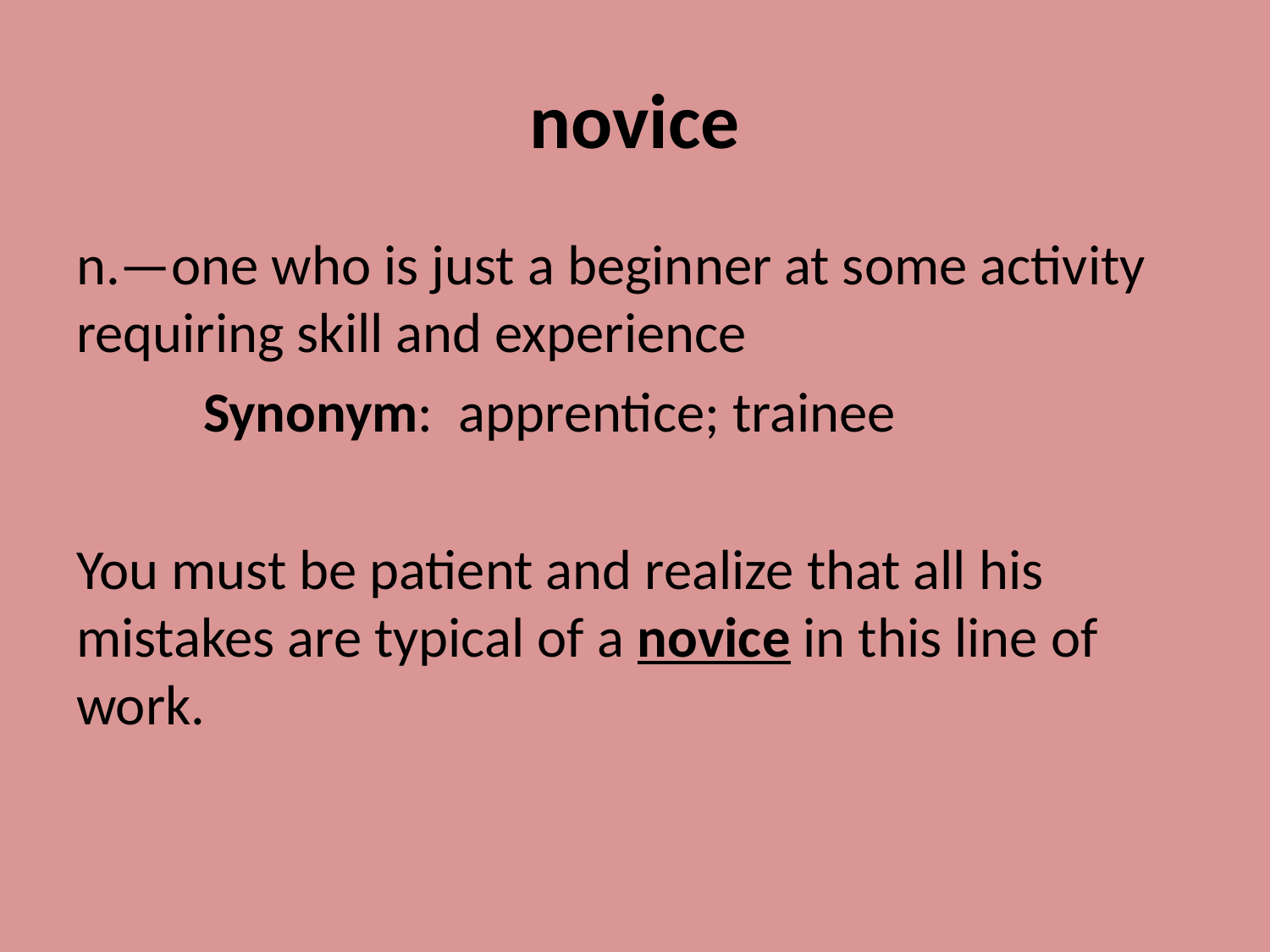

# novice
n.—one who is just a beginner at some activity requiring skill and experience
	Synonym:  apprentice; trainee

You must be patient and realize that all his mistakes are typical of a novice in this line of work.